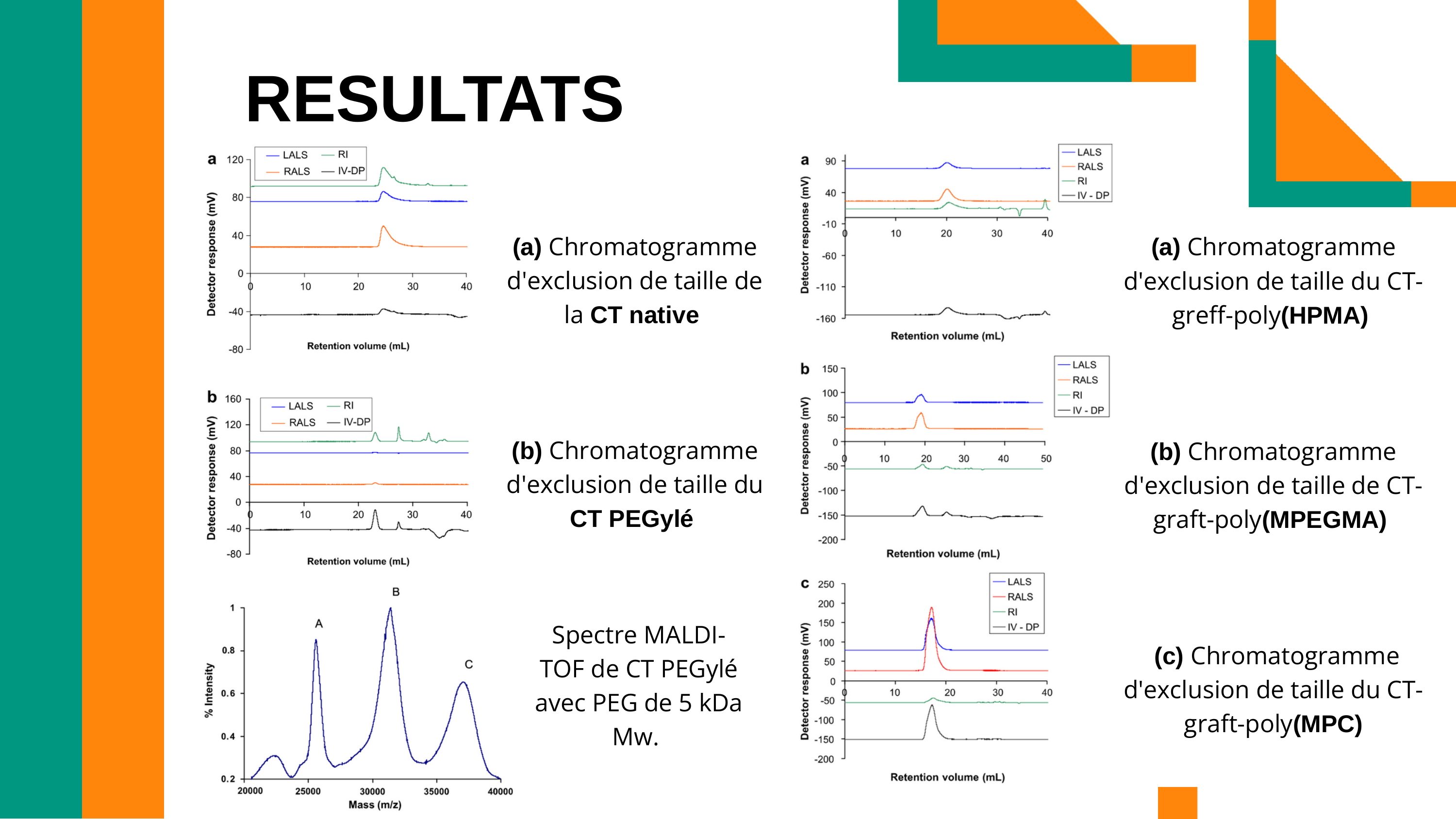

RESULTATS

(a) Chromatogramme d'exclusion de taille de la CT native

(b) Chromatogramme d'exclusion de taille du CT PEGylé
(a) Chromatogramme d'exclusion de taille du CT-greff-poly(HPMA)

(b) Chromatogramme d'exclusion de taille de CT-graft-poly(MPEGMA)

 (c) Chromatogramme d'exclusion de taille du CT-graft-poly(MPC)

Spectre MALDI-TOF de CT PEGylé avec PEG de 5 kDa Mw.